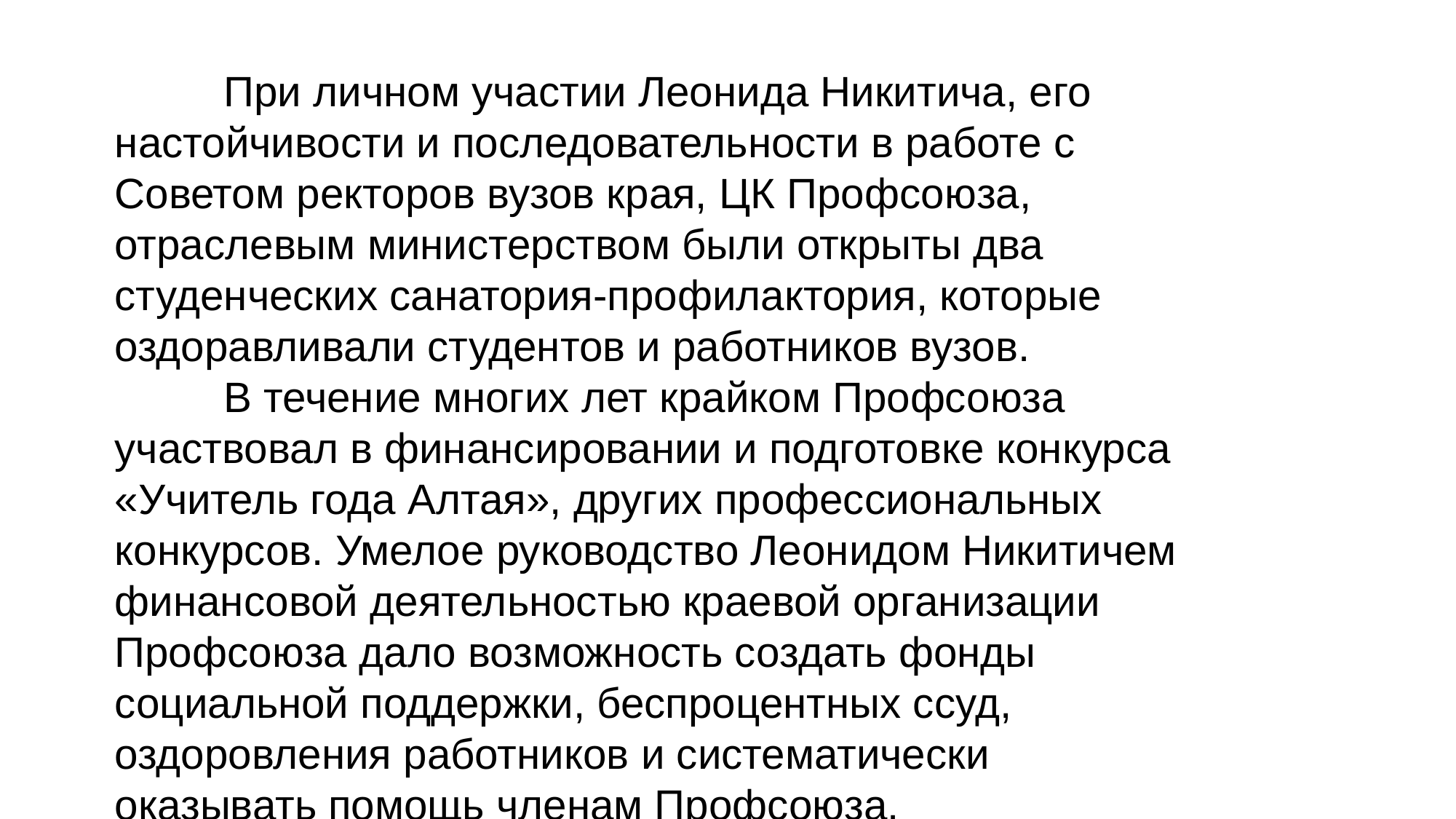

При личном участии Леонида Никитича, его настойчивости и последовательности в работе с Советом ректоров вузов края, ЦК Профсоюза, отраслевым министерством были открыты два студенческих санатория-профилактория, которые оздоравливали студентов и работников вузов.
	В течение многих лет крайком Профсоюза участвовал в финансировании и подготовке конкурса «Учитель года Алтая», других профессиональных конкурсов. Умелое руководство Леонидом Никитичем финансовой деятельностью краевой организации Профсоюза дало возможность создать фонды социальной поддержки, беспроцентных ссуд, оздоровления работников и систематически оказывать помощь членам Профсоюза.